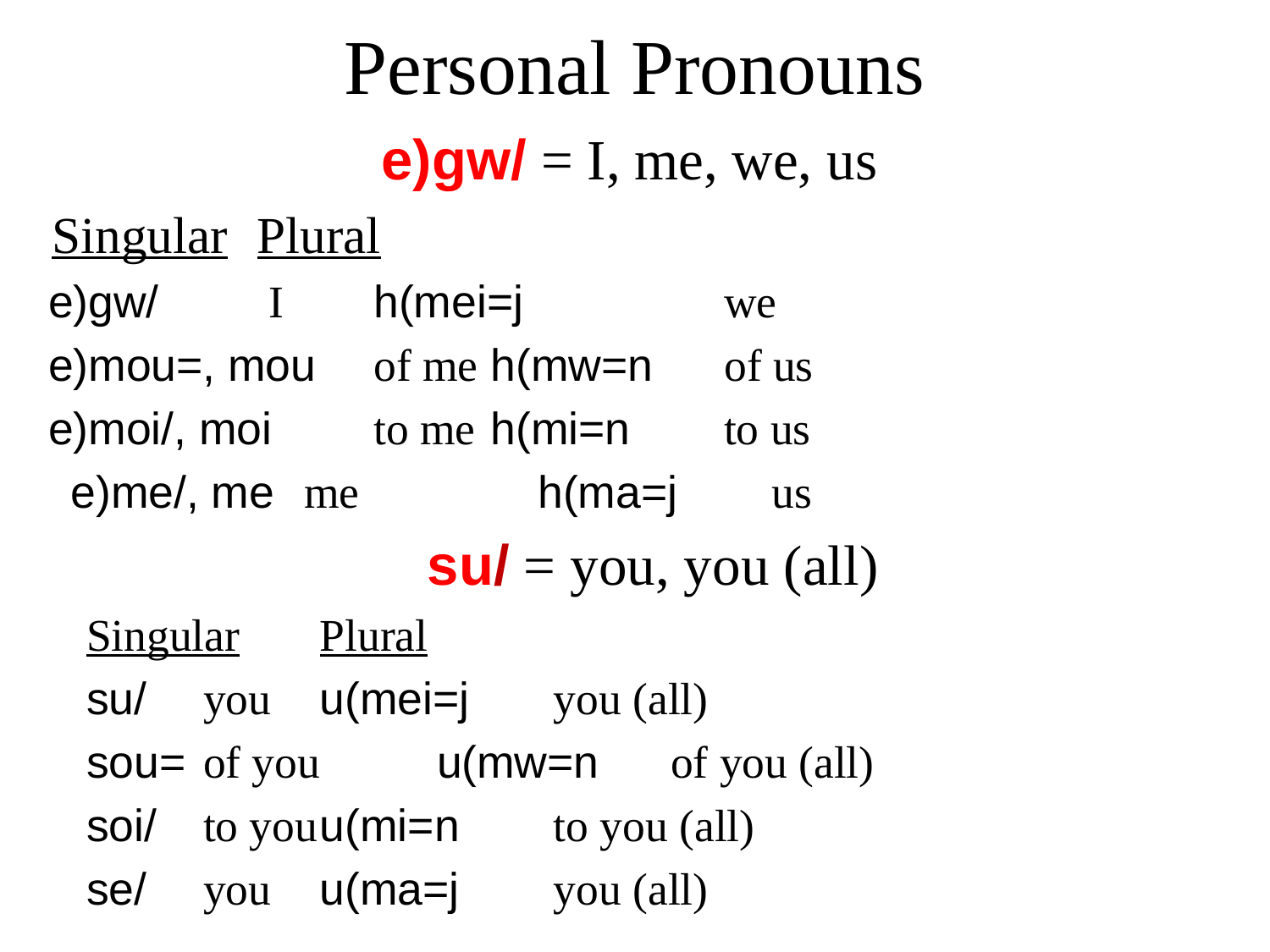

# Personal Pronouns
e)gw/ = I, me, we, us
  Singular				Plural
  e)gw/		 I 		h(mei=j		we
  e)mou=, mou	of me 		h(mw=n		of us
  e)moi/, moi	to me 		h(mi=n		to us
e)me/, me		me	  	h(ma=j		us
su/ = you, you (all)
Singular				Plural
su/		you			u(mei=j		you (all)
sou=	of you			u(mw=n		of you (all)
soi/	to you			u(mi=n		to you (all)
se/		you			u(ma=j		you (all)